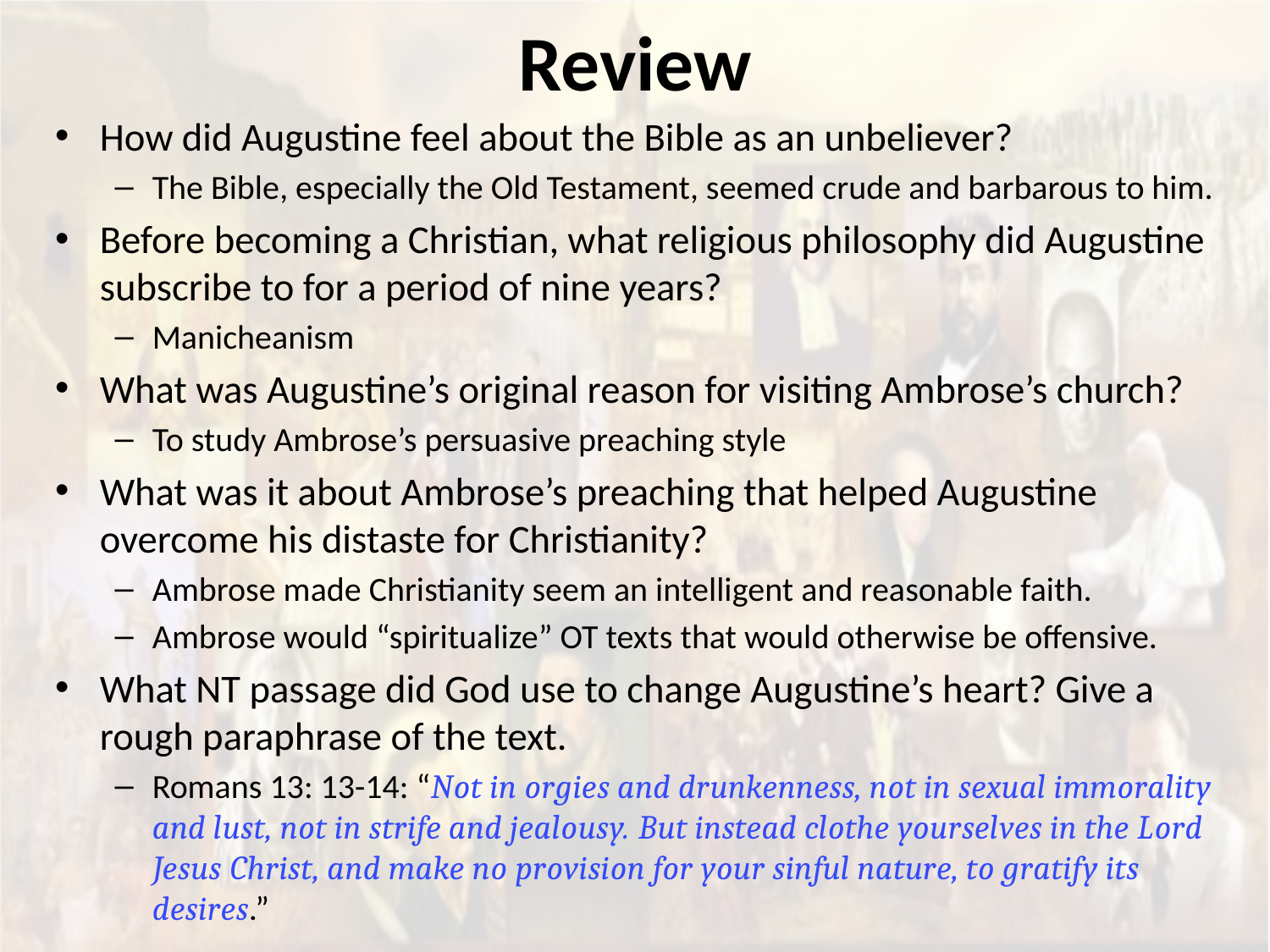

# Review
How did Augustine feel about the Bible as an unbeliever?
The Bible, especially the Old Testament, seemed crude and barbarous to him.
Before becoming a Christian, what religious philosophy did Augustine subscribe to for a period of nine years?
Manicheanism
What was Augustine’s original reason for visiting Ambrose’s church?
To study Ambrose’s persuasive preaching style
What was it about Ambrose’s preaching that helped Augustine overcome his distaste for Christianity?
Ambrose made Christianity seem an intelligent and reasonable faith.
Ambrose would “spiritualize” OT texts that would otherwise be offensive.
What NT passage did God use to change Augustine’s heart? Give a rough paraphrase of the text.
Romans 13: 13-14: “Not in orgies and drunkenness, not in sexual immorality and lust, not in strife and jealousy. But instead clothe yourselves in the Lord Jesus Christ, and make no provision for your sinful nature, to gratify its desires.”